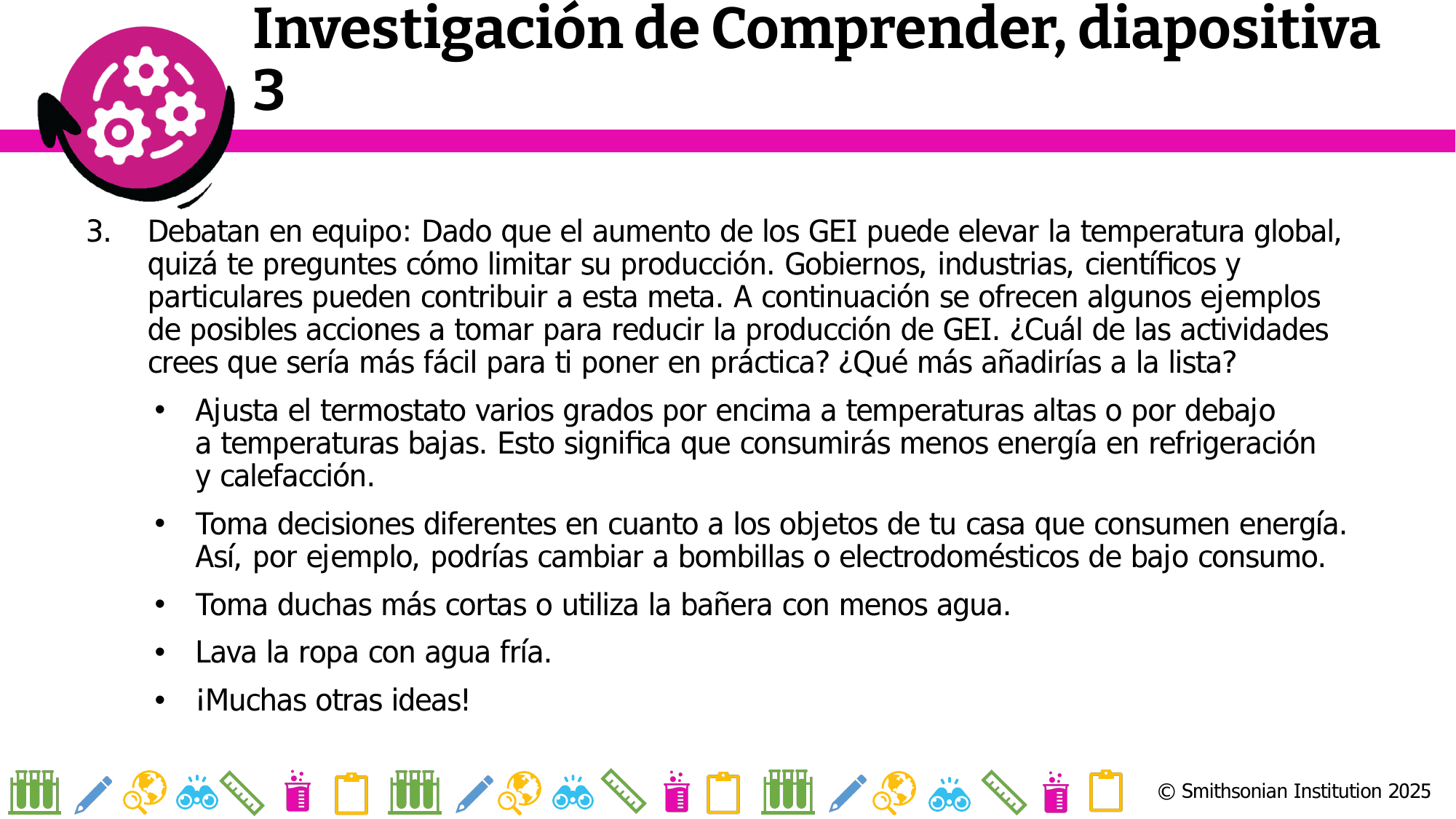

# Investigación de Comprender, diapositiva 3
Debatan en equipo: Dado que el aumento de los GEI puede elevar la temperatura global, quizá te preguntes cómo limitar su producción. Gobiernos, industrias, científicos y particulares pueden contribuir a esta meta. A continuación se ofrecen algunos ejemplos de posibles acciones a tomar para reducir la producción de GEI. ¿Cuál de las actividades crees que sería más fácil para ti poner en práctica? ¿Qué más añadirías a la lista?
Ajusta el termostato varios grados por encima a temperaturas altas o por debajo a temperaturas bajas. Esto significa que consumirás menos energía en refrigeración y calefacción.
Toma decisiones diferentes en cuanto a los objetos de tu casa que consumen energía. Así, por ejemplo, podrías cambiar a bombillas o electrodomésticos de bajo consumo.
Toma duchas más cortas o utiliza la bañera con menos agua.
Lava la ropa con agua fría.
¡Muchas otras ideas!